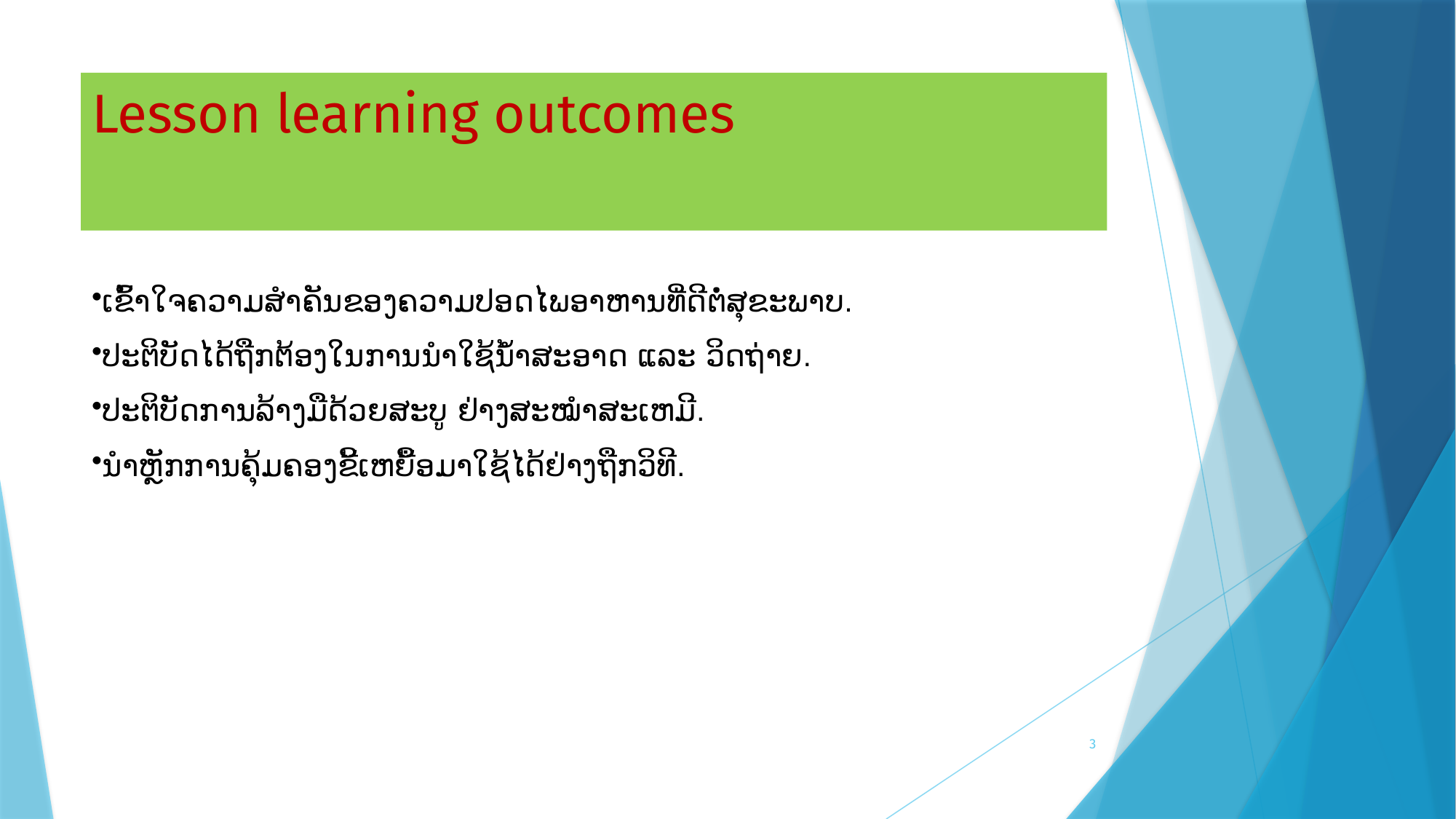

# Lesson learning outcomes
ເຂົ້າໃຈຄວາມສໍາຄັນຂອງຄວາມປອດໄພອາຫານທີ່ດີຕໍ່ສຸຂະພາບ.
ປະຕິບັດໄດ້ຖືກຕ້ອງໃນການນໍາໃຊ້ນໍ້າສະອາດ ແລະ ວິດຖ່າຍ.
ປະຕິບັດການລ້າງມືດ້ວຍສະບູ ຢ່າງສະໝໍາສະເຫມີ.
ນໍາຫຼັກການຄຸ້ມຄອງຂີ້ເຫຍື້ອມາໃຊ້ໄດ້ຢ່າງຖືກວິທີ.

3